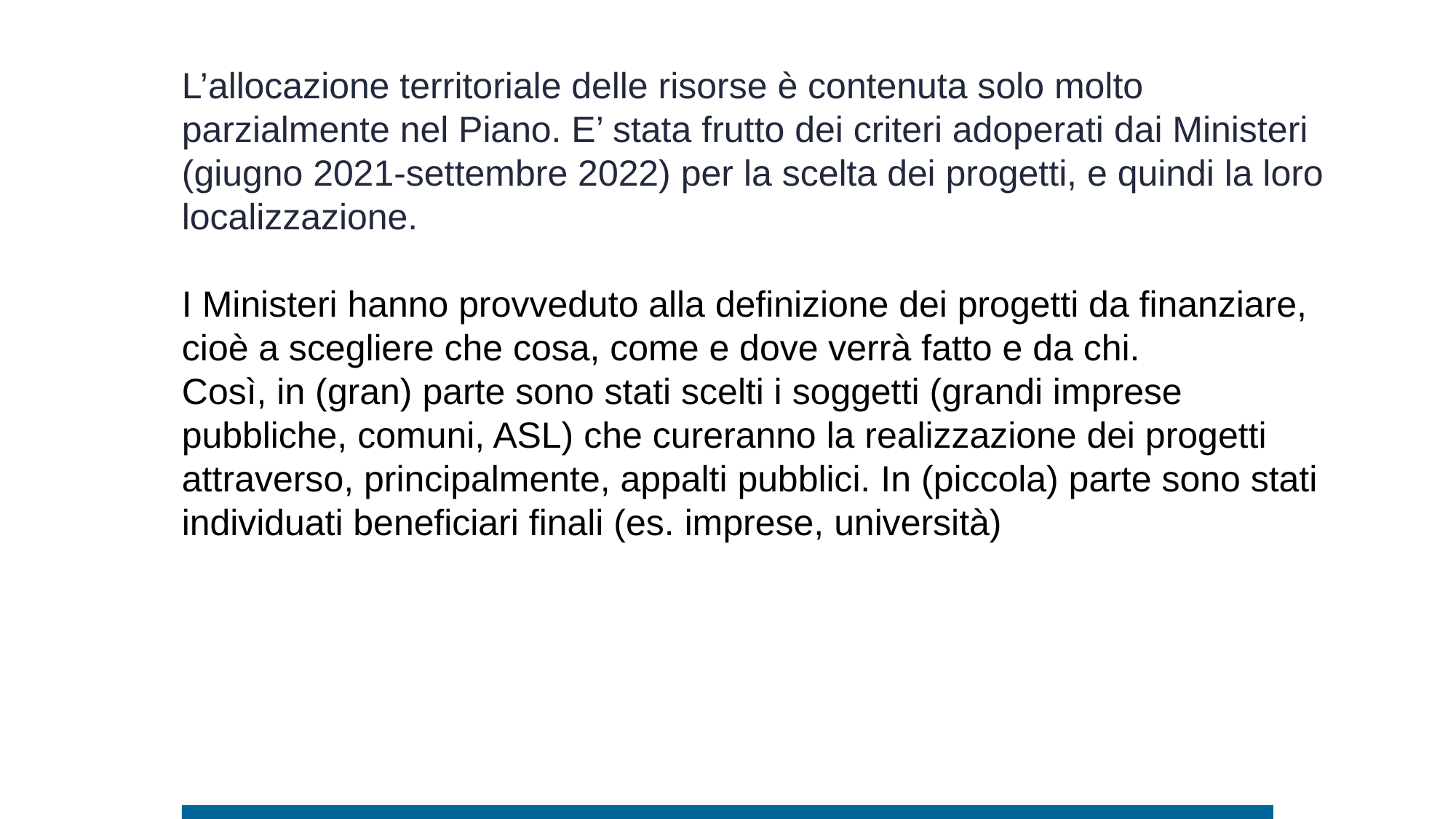

L’allocazione territoriale delle risorse è contenuta solo molto parzialmente nel Piano. E’ stata frutto dei criteri adoperati dai Ministeri (giugno 2021-settembre 2022) per la scelta dei progetti, e quindi la loro localizzazione.

I Ministeri hanno provveduto alla definizione dei progetti da finanziare, cioè a scegliere che cosa, come e dove verrà fatto e da chi.
Così, in (gran) parte sono stati scelti i soggetti (grandi imprese pubbliche, comuni, ASL) che cureranno la realizzazione dei progetti attraverso, principalmente, appalti pubblici. In (piccola) parte sono stati individuati beneficiari finali (es. imprese, università)